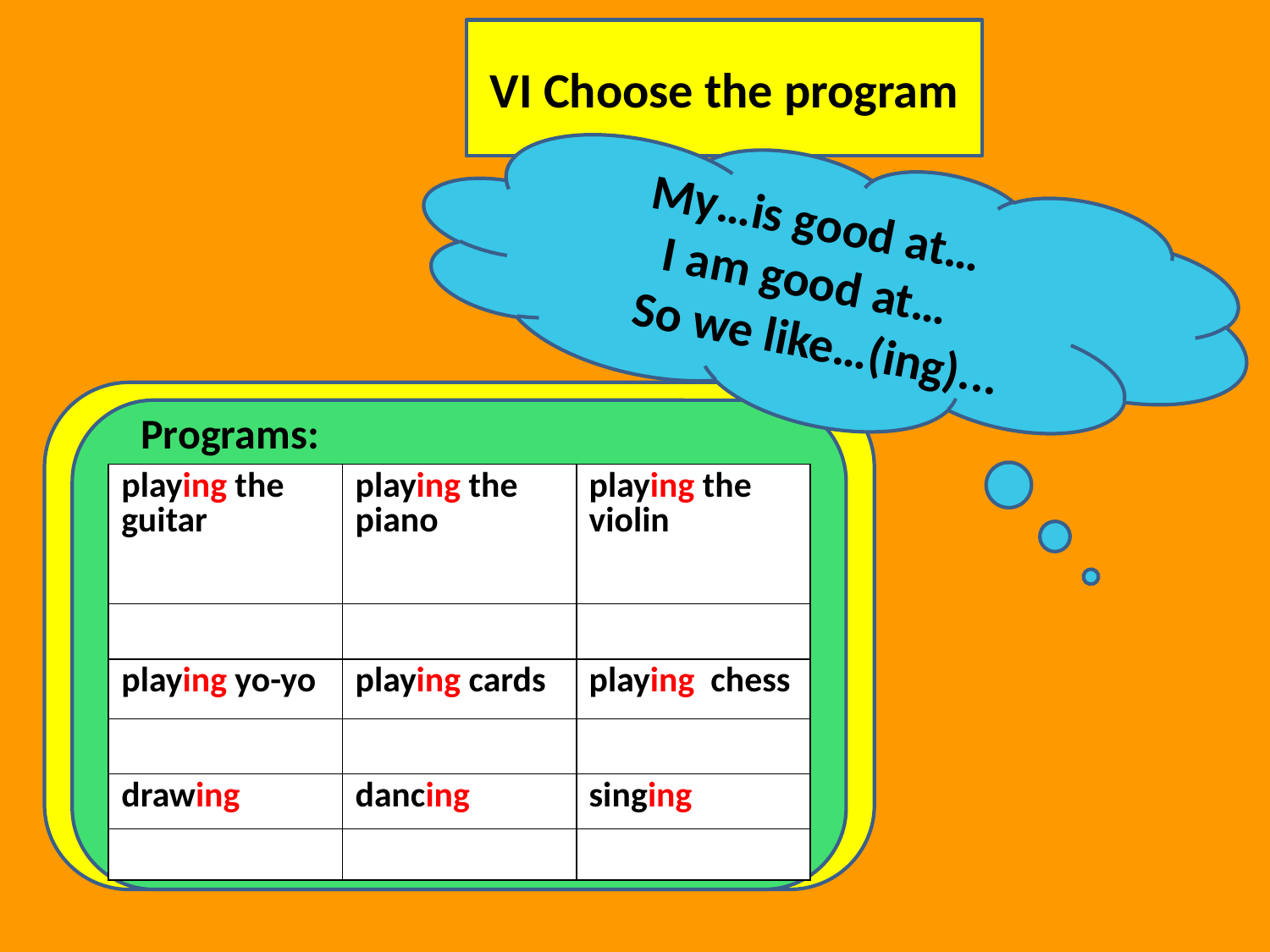

VI Choose the program
My…is good at…
I am good at…
    So we like…(ing)...

Programs:
| playing the guitar | playing the piano | playing the violin |
| --- | --- | --- |
|  |  |  |
| playing yo-yo | playing cards | playing chess |
|  |  |  |
| drawing | dancing | singing |
|  |  |  |